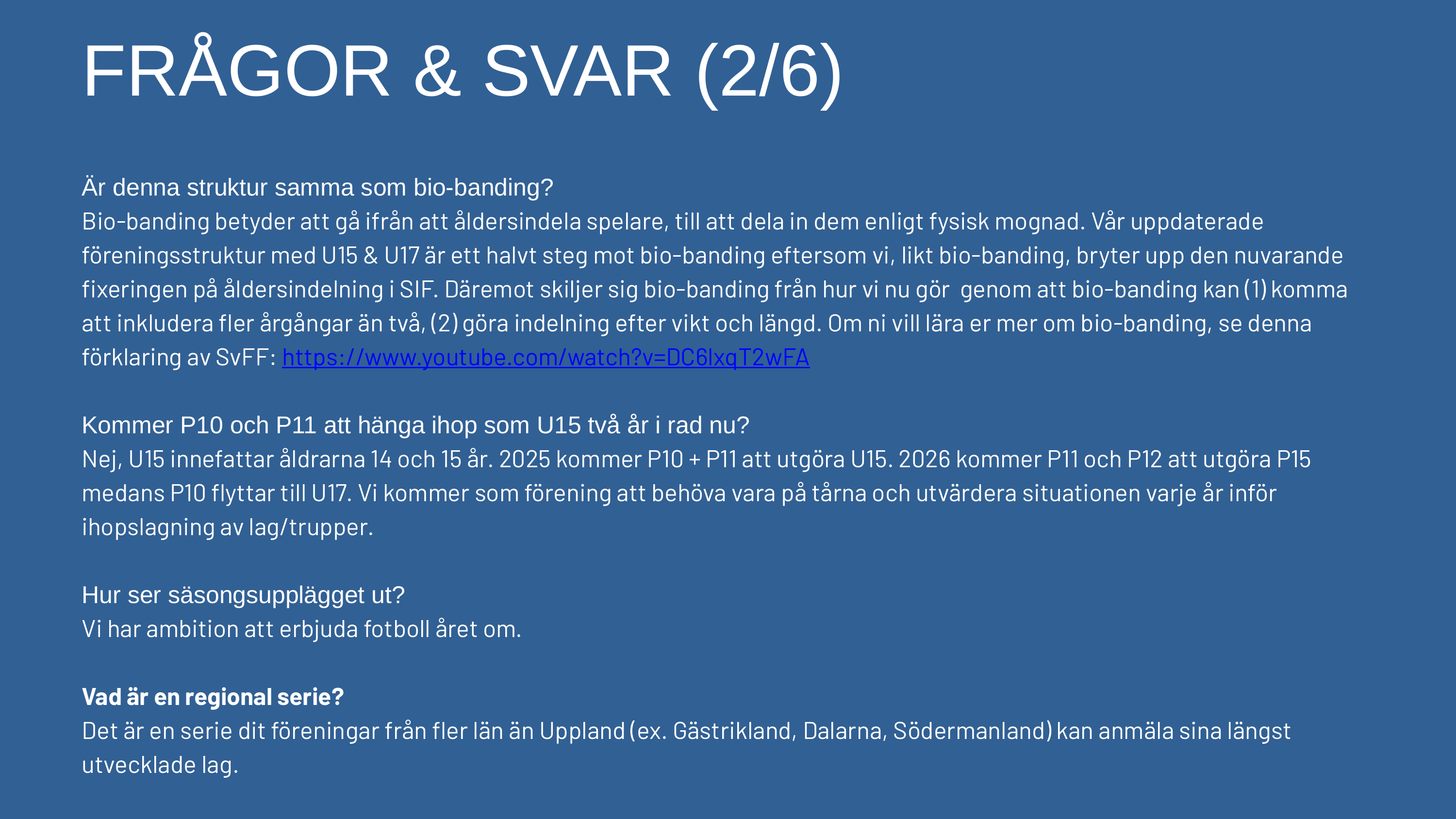

FRÅGOR & SVAR (2/6)
Är denna struktur samma som bio-banding?
Bio-banding betyder att gå ifrån att åldersindela spelare, till att dela in dem enligt fysisk mognad. Vår uppdaterade föreningsstruktur med U15 & U17 är ett halvt steg mot bio-banding eftersom vi, likt bio-banding, bryter upp den nuvarande fixeringen på åldersindelning i SIF. Däremot skiljer sig bio-banding från hur vi nu gör  genom att bio-banding kan (1) komma att inkludera fler årgångar än två, (2) göra indelning efter vikt och längd. Om ni vill lära er mer om bio-banding, se denna förklaring av SvFF: https://www.youtube.com/watch?v=DC6lxqT2wFA

Kommer P10 och P11 att hänga ihop som U15 två år i rad nu?
Nej, U15 innefattar åldrarna 14 och 15 år. 2025 kommer P10 + P11 att utgöra U15. 2026 kommer P11 och P12 att utgöra P15 medans P10 flyttar till U17. Vi kommer som förening att behöva vara på tårna och utvärdera situationen varje år inför ihopslagning av lag/trupper.

Hur ser säsongsupplägget ut?
Vi har ambition att erbjuda fotboll året om.

Vad är en regional serie?
Det är en serie dit föreningar från fler län än Uppland (ex. Gästrikland, Dalarna, Södermanland) kan anmäla sina längst utvecklade lag.